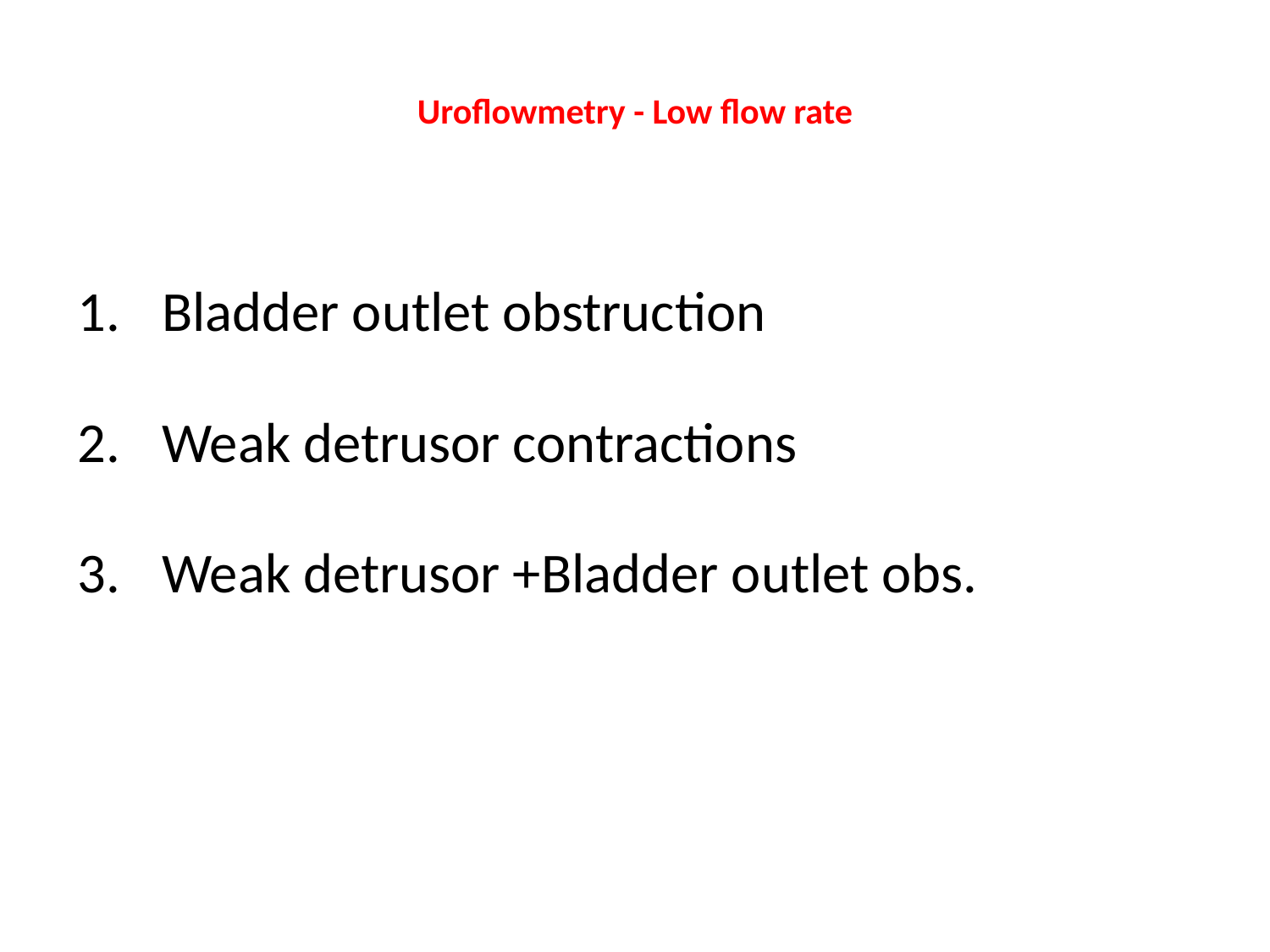

# Uroflowmetry - Low flow rate

 Bladder outlet obstruction

 Weak detrusor contractions

 Weak detrusor +Bladder outlet obs.